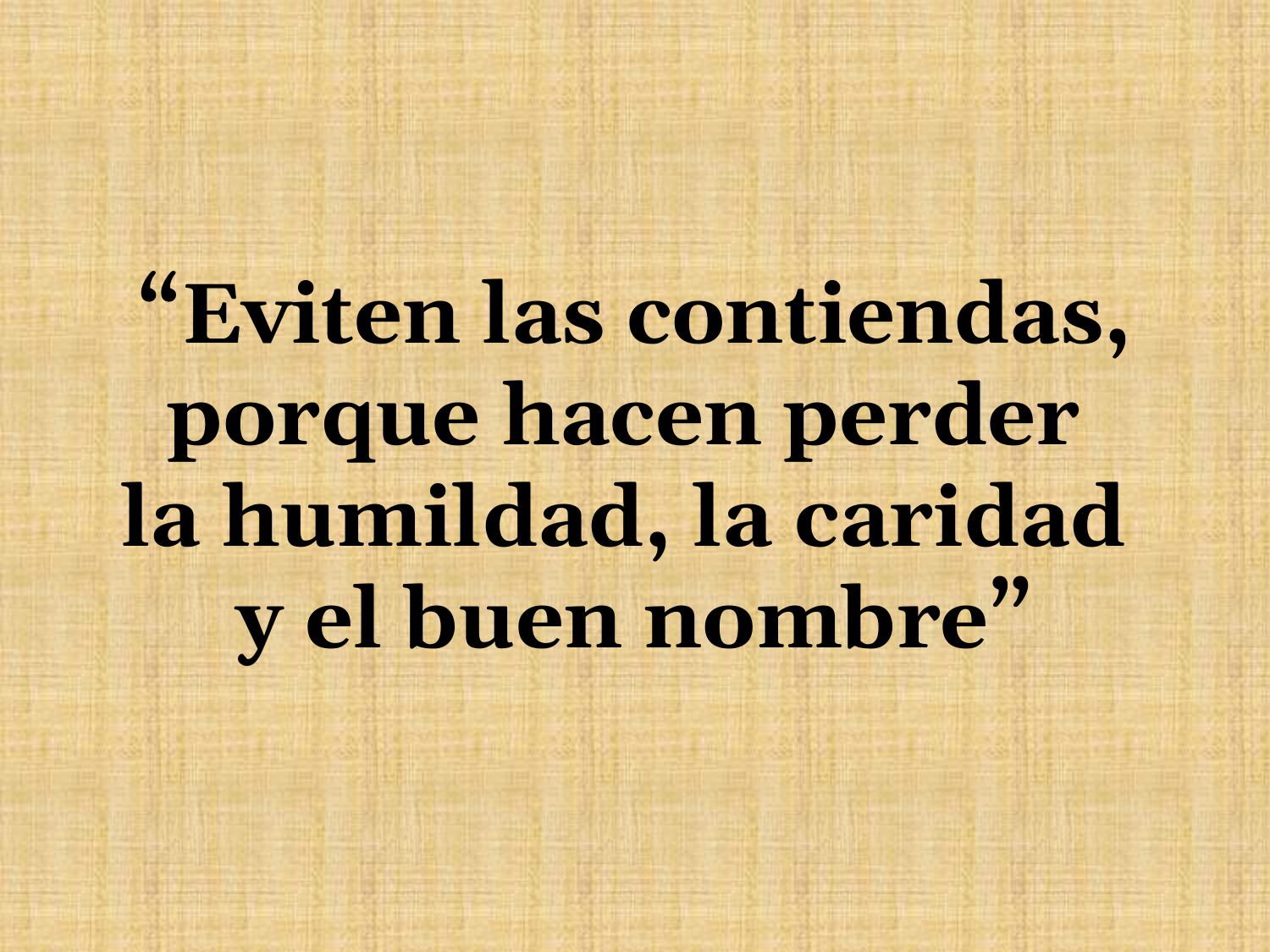

# “Eviten las contiendas, porque hacen perder la humildad, la caridad y el buen nombre”